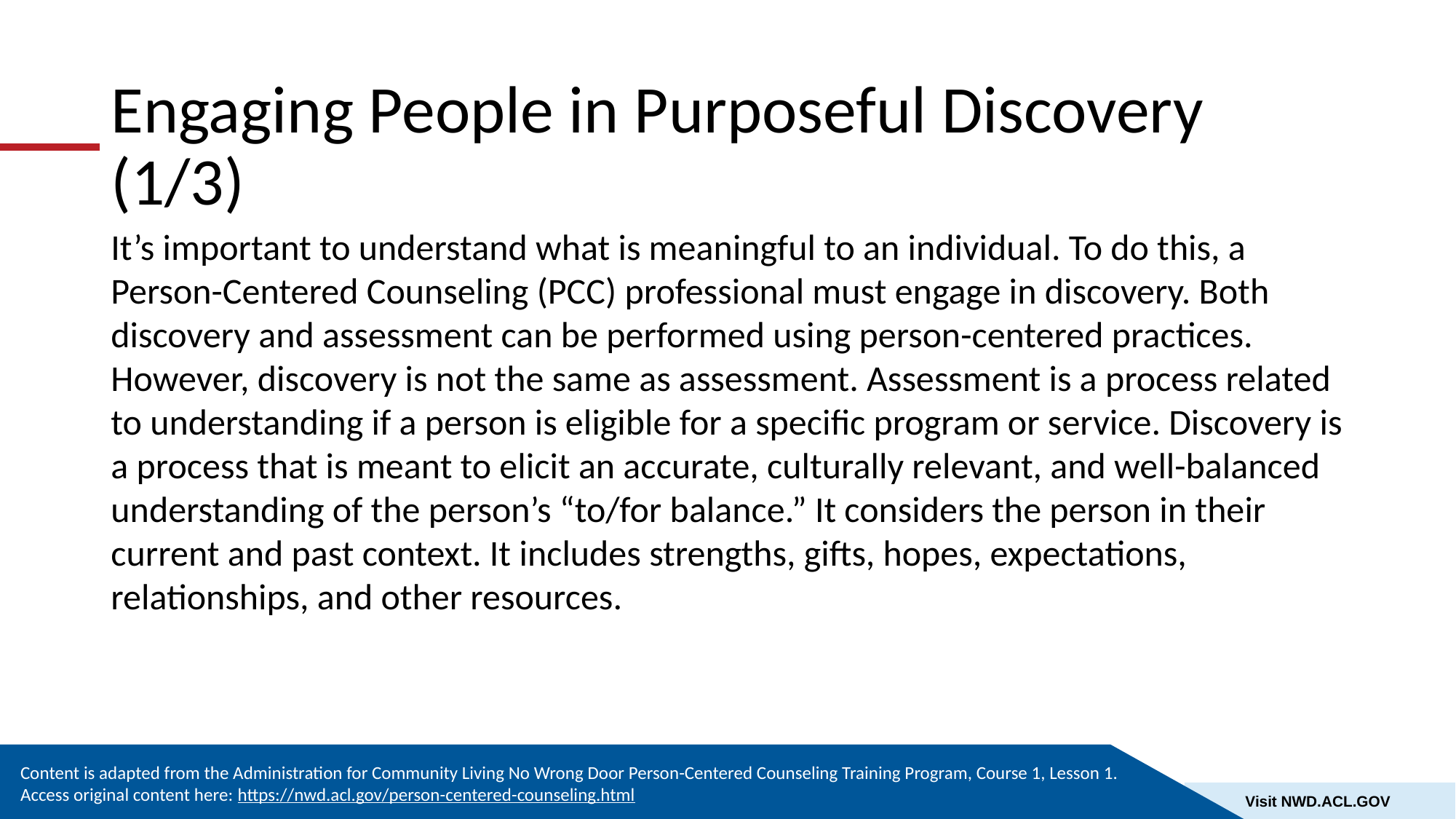

# Engaging People in Purposeful Discovery (1/3)
It’s important to understand what is meaningful to an individual. To do this, a Person-Centered Counseling (PCC) professional must engage in discovery. Both discovery and assessment can be performed using person-centered practices. However, discovery is not the same as assessment. Assessment is a process related to understanding if a person is eligible for a specific program or service. Discovery is a process that is meant to elicit an accurate, culturally relevant, and well-balanced understanding of the person’s “to/for balance.” It considers the person in their current and past context. It includes strengths, gifts, hopes, expectations, relationships, and other resources.